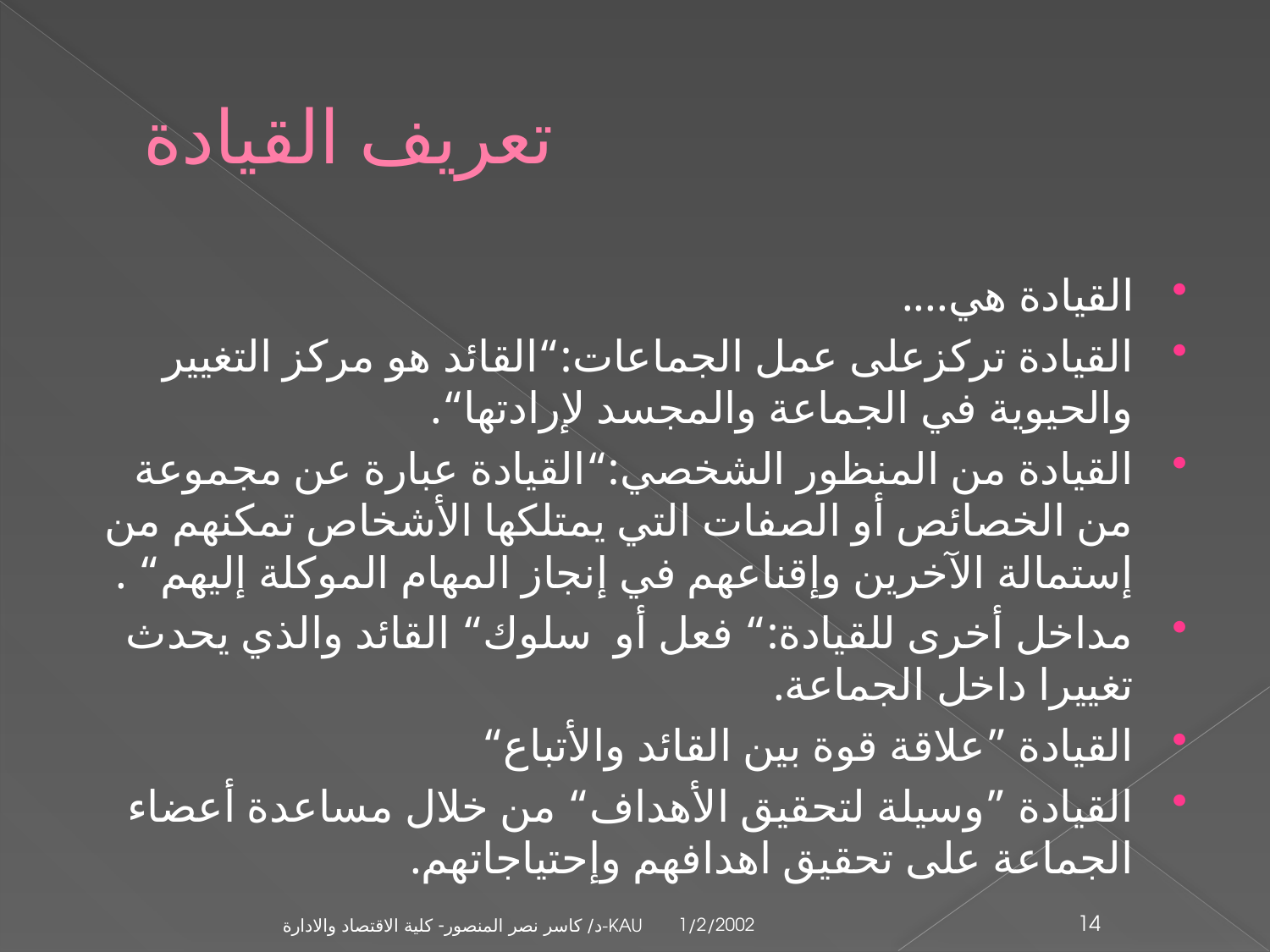

# تعريف القيادة
القيادة هي....
القيادة تركزعلى عمل الجماعات:“القائد هو مركز التغيير والحيوية في الجماعة والمجسد لإرادتها“.
القيادة من المنظور الشخصي:“القيادة عبارة عن مجموعة من الخصائص أو الصفات التي يمتلكها الأشخاص تمكنهم من إستمالة الآخرين وإقناعهم في إنجاز المهام الموكلة إليهم“ .
مداخل أخرى للقيادة:“ فعل أو  سلوك“ القائد والذي يحدث تغييرا داخل الجماعة.
القيادة ”علاقة قوة بين القائد والأتباع“
القيادة ”وسيلة لتحقيق الأهداف“ من خلال مساعدة أعضاء الجماعة على تحقيق اهدافهم وإحتياجاتهم.
1/2/2002
د/ كاسر نصر المنصور- كلية الاقتصاد والادارة-KAU
14